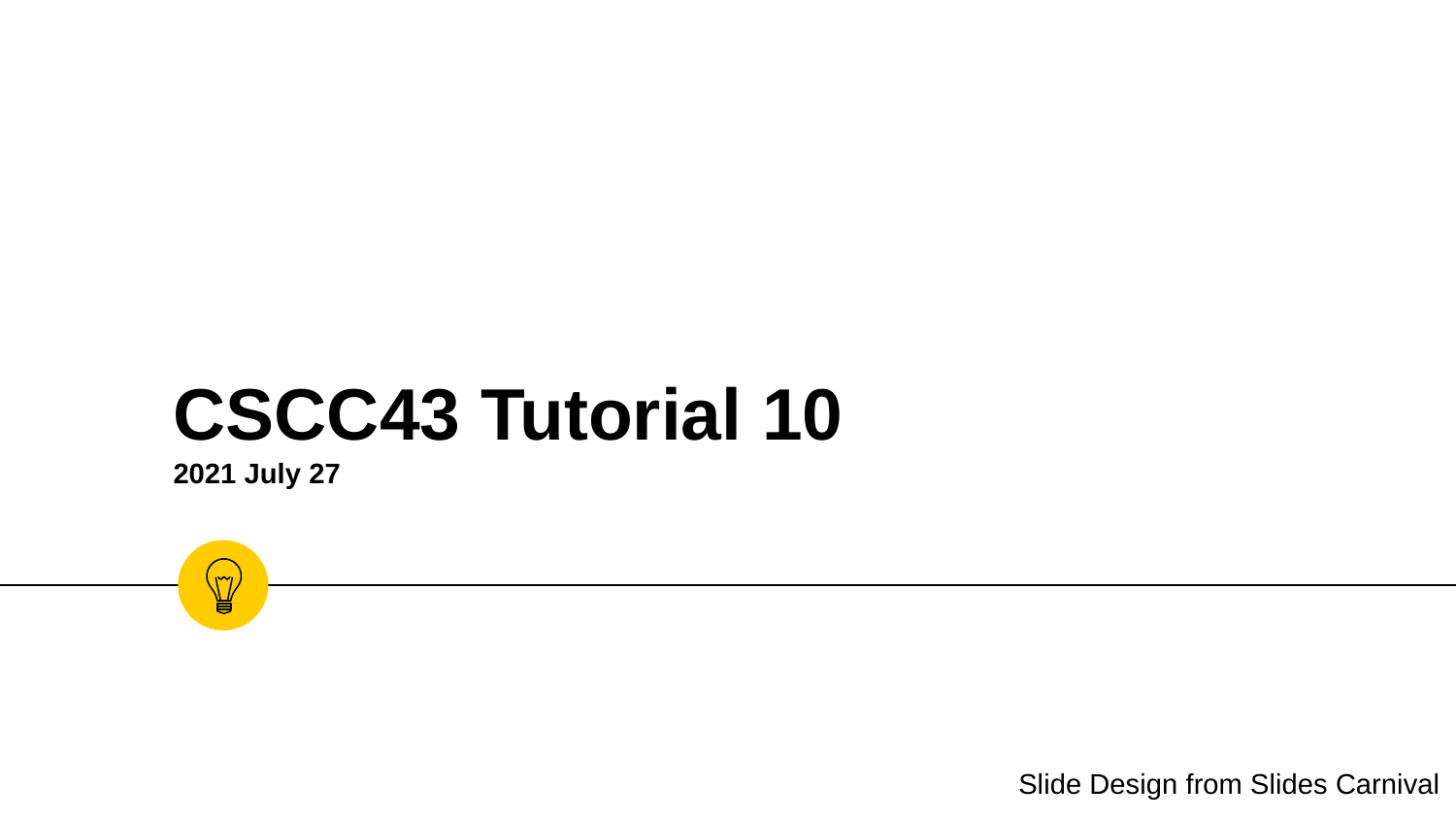

# CSCC43 Tutorial 10 2021 July 27

Slide Design from Slides Carnival